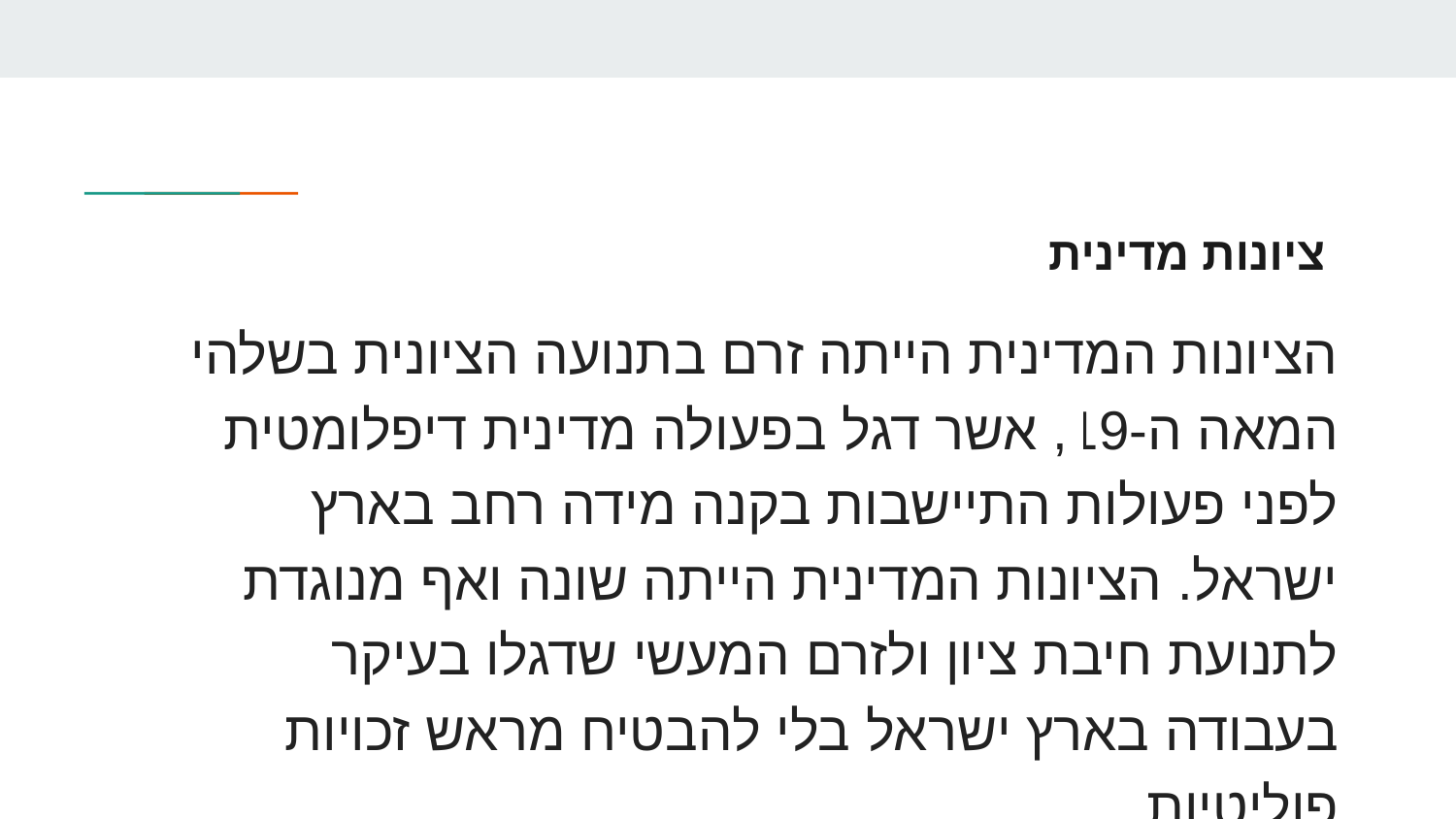

# ציונות מדינית
הציונות המדינית הייתה זרם בתנועה הציונית בשלהי המאה ה-19, אשר דגל בפעולה מדינית דיפלומטית לפני פעולות התיישבות בקנה מידה רחב בארץ ישראל. הציונות המדינית הייתה שונה ואף מנוגדת לתנועת חיבת ציון ולזרם המעשי שדגלו בעיקר בעבודה בארץ ישראל בלי להבטיח מראש זכויות פוליטיות.